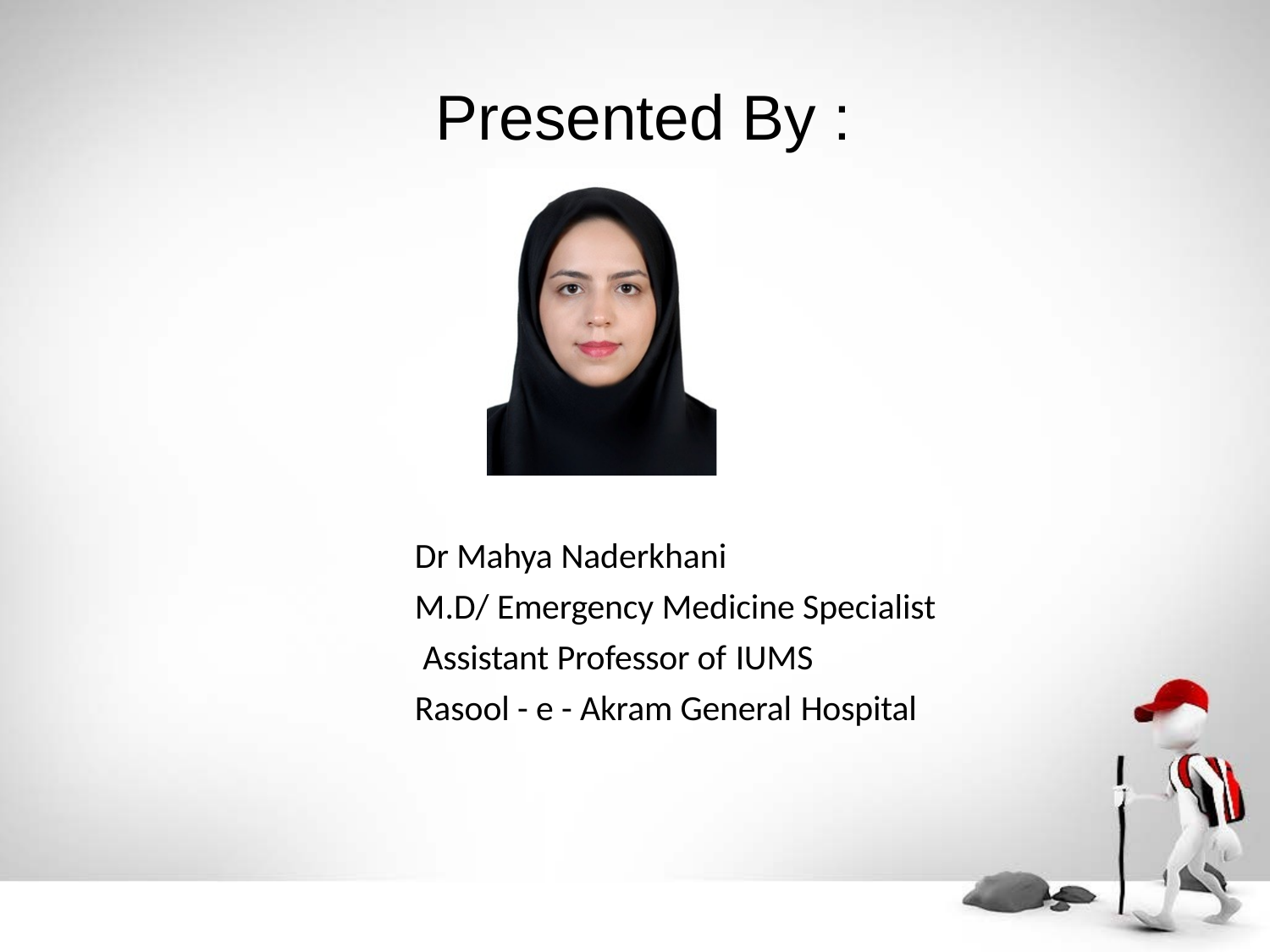

# Presented By :

Dr Mahya Naderkhani
M.D/ Emergency Medicine Specialist  Assistant Professor of IUMS
Rasool - e - Akram General Hospital